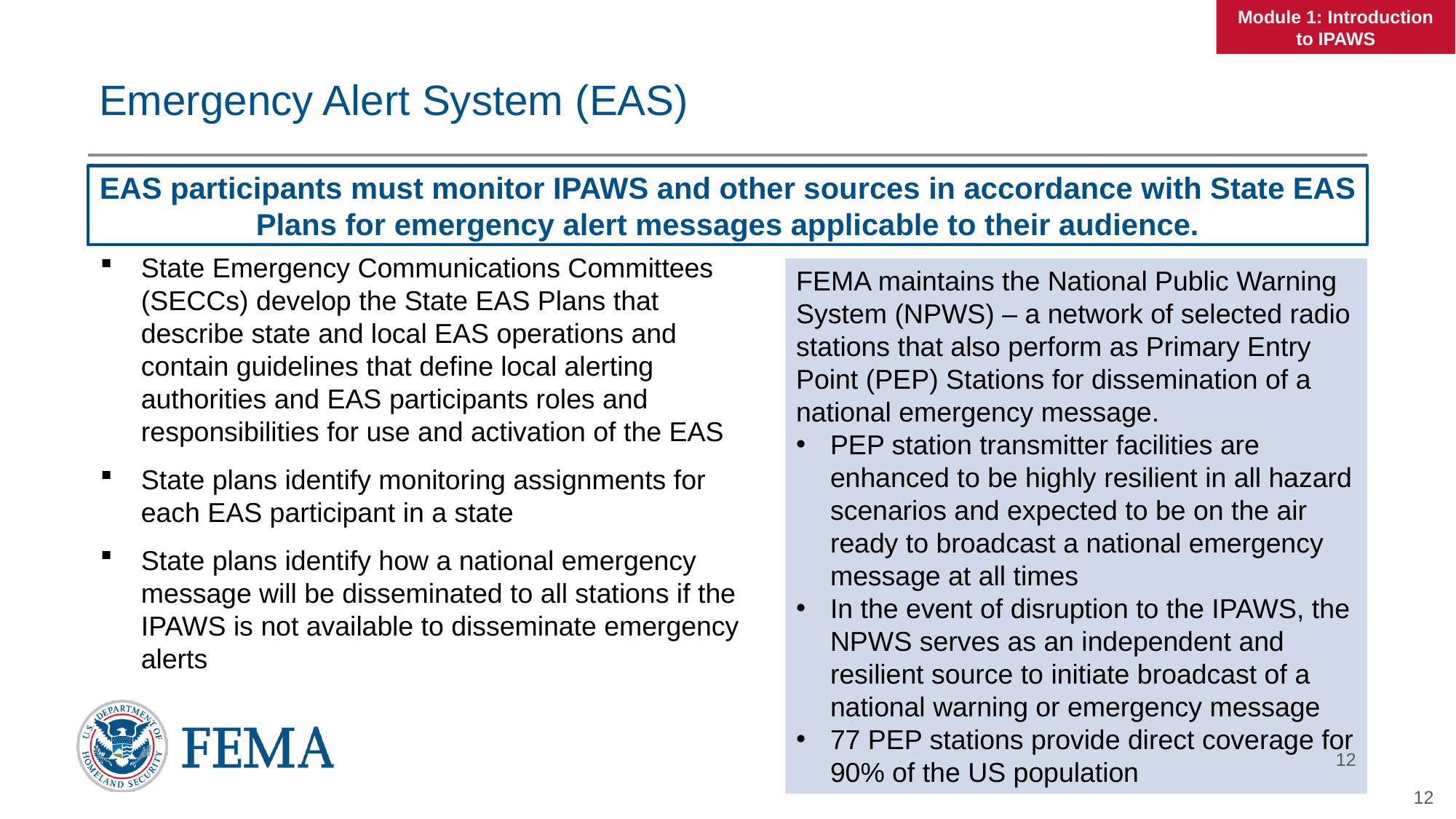

Module 1: Introduction to IPAWS
# Emergency Alert System (EAS)
EAS participants must monitor IPAWS and other sources in accordance with State EAS Plans for emergency alert messages applicable to their audience.
State Emergency Communications Committees (SECCs) develop the State EAS Plans that describe state and local EAS operations and contain guidelines that define local alerting authorities and EAS participants roles and responsibilities for use and activation of the EAS
State plans identify monitoring assignments for each EAS participant in a state
State plans identify how a national emergency message will be disseminated to all stations if the IPAWS is not available to disseminate emergency alerts
FEMA maintains the National Public Warning System (NPWS) – a network of selected radio stations that also perform as Primary Entry Point (PEP) Stations for dissemination of a national emergency message.
PEP station transmitter facilities are enhanced to be highly resilient in all hazard scenarios and expected to be on the air ready to broadcast a national emergency message at all times
In the event of disruption to the IPAWS, the NPWS serves as an independent and resilient source to initiate broadcast of a national warning or emergency message
77 PEP stations provide direct coverage for 90% of the US population

12
12